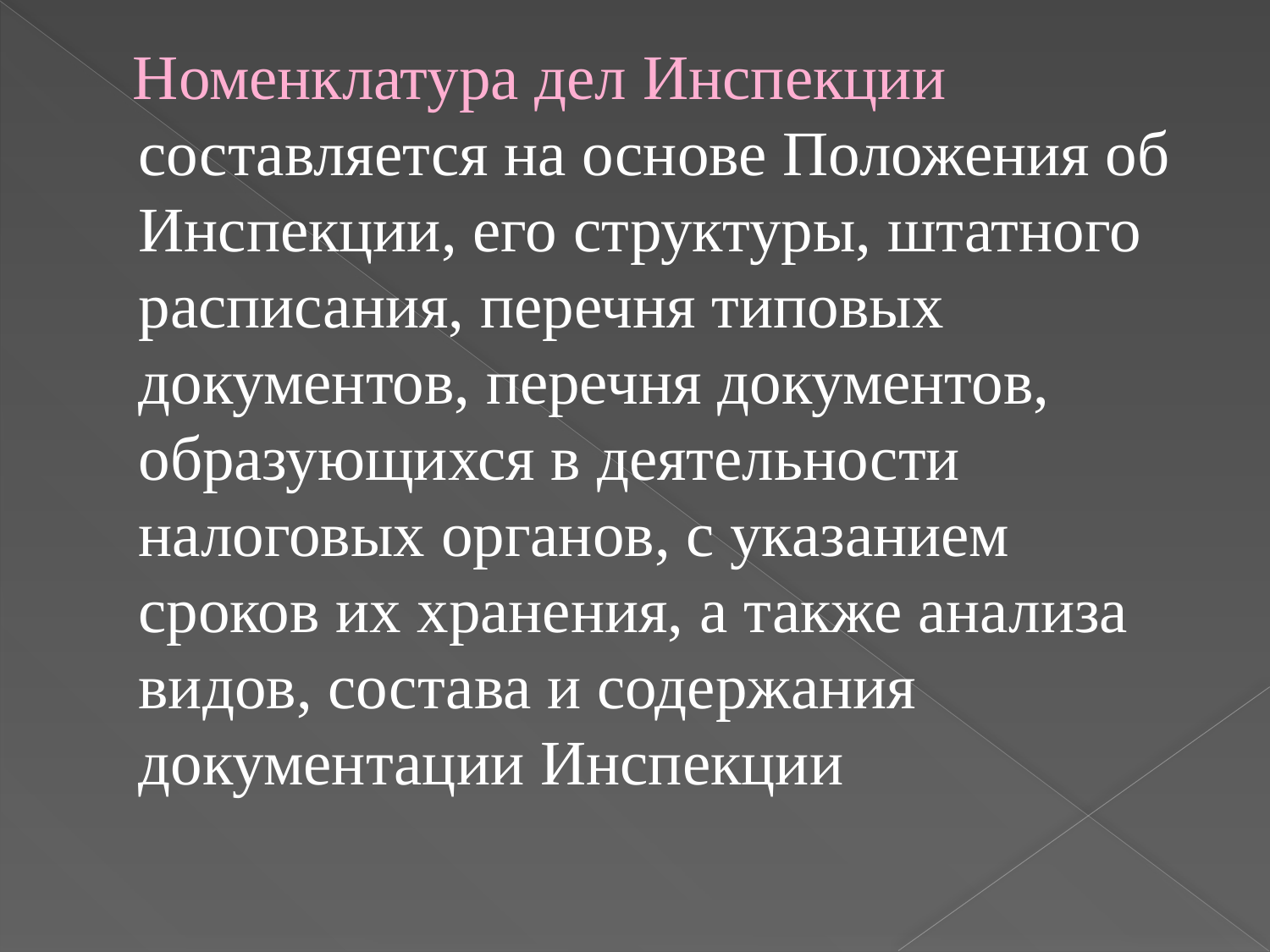

#
   Номенклатура дел Инспекции составляется на основе Положения об Инспекции, его структуры, штатного расписания, перечня типовых документов, перечня документов, образующихся в деятельности налоговых органов, с указанием сроков их хранения, а также анализа видов, состава и содержания документации Инспекции